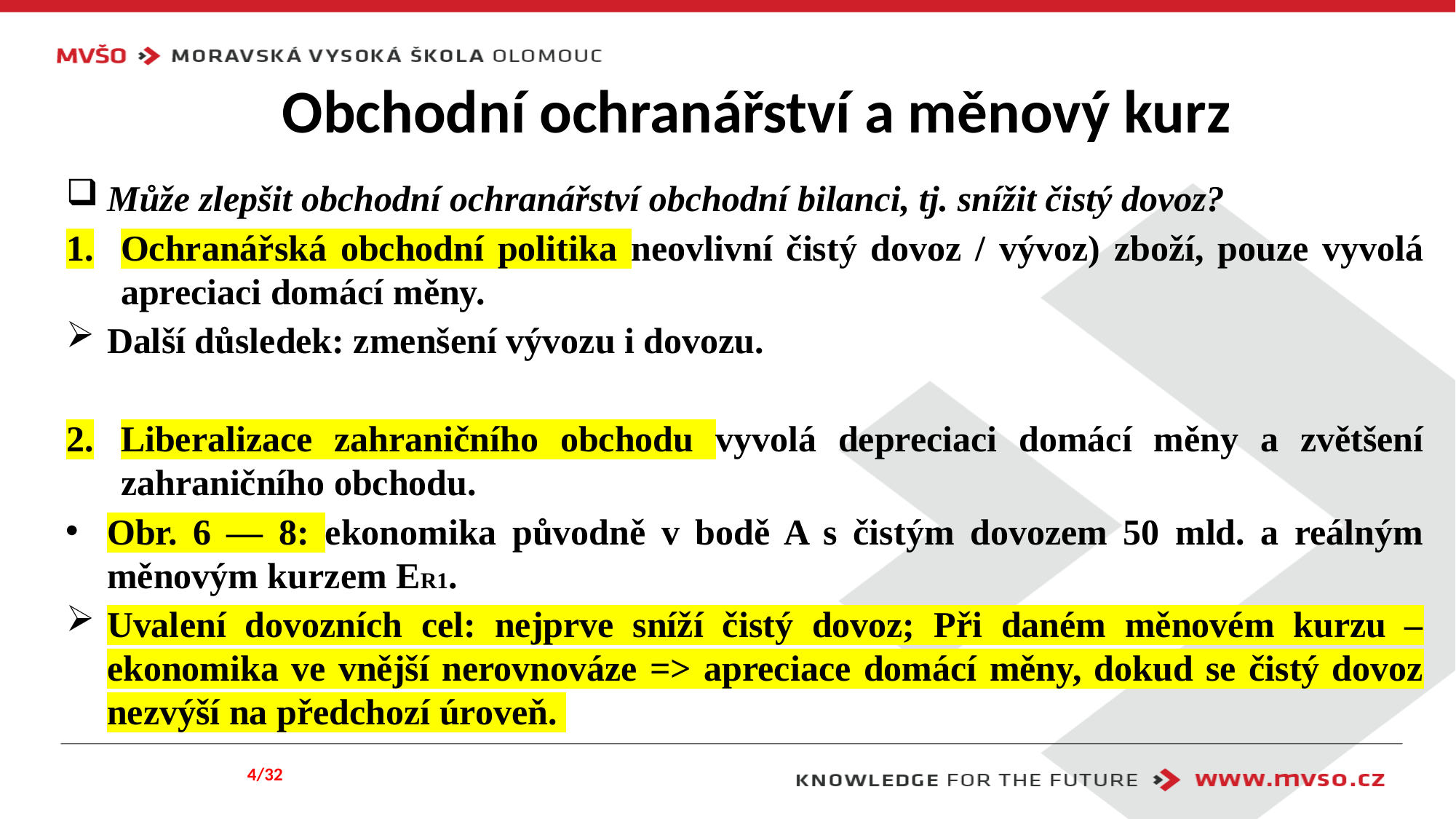

# Obchodní ochranářství a měnový kurz
Může zlepšit obchodní ochranářství obchodní bilanci, tj. snížit čistý dovoz?
Ochranářská obchodní politika neovlivní čistý dovoz / vývoz) zboží, pouze vyvolá apreciaci domácí měny.
Další důsledek: zmenšení vývozu i dovozu.

Liberalizace zahraničního obchodu vyvolá depreciaci domácí měny a zvětšení zahraničního obchodu.
Obr. 6 — 8: ekonomika původně v bodě A s čistým dovozem 50 mld. a reálným měnovým kurzem ER1.
Uvalení dovozních cel: nejprve sníží čistý dovoz; Při daném měnovém kurzu – ekonomika ve vnější nerovnováze => apreciace domácí měny, dokud se čistý dovoz nezvýší na předchozí úroveň.

4/32